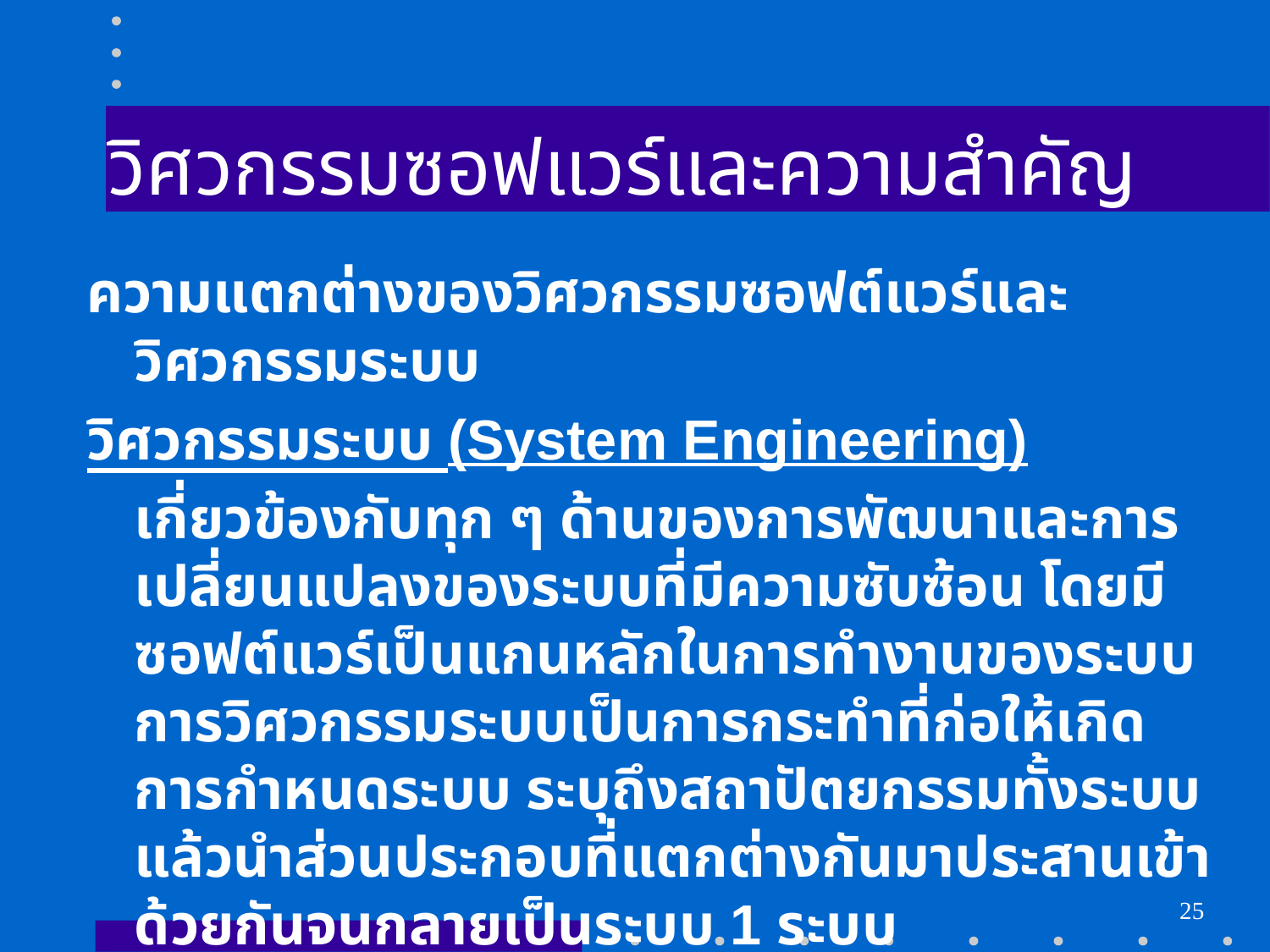

# วิศวกรรมซอฟแวร์และความสำคัญ
ความแตกต่างของวิศวกรรมซอฟต์แวร์และวิศวกรรมระบบ
วิศวกรรมระบบ (System Engineering)
	เกี่ยวข้องกับทุก ๆ ด้านของการพัฒนาและการเปลี่ยนแปลงของระบบที่มีความซับซ้อน โดยมีซอฟต์แวร์เป็นแกนหลักในการทำงานของระบบ การวิศวกรรมระบบเป็นการกระทำที่ก่อให้เกิดการกำหนดระบบ ระบุถึงสถาปัตยกรรมทั้งระบบ แล้วนำส่วนประกอบที่แตกต่างกันมาประสานเข้าด้วยกันจนกลายเป็นระบบ 1 ระบบ